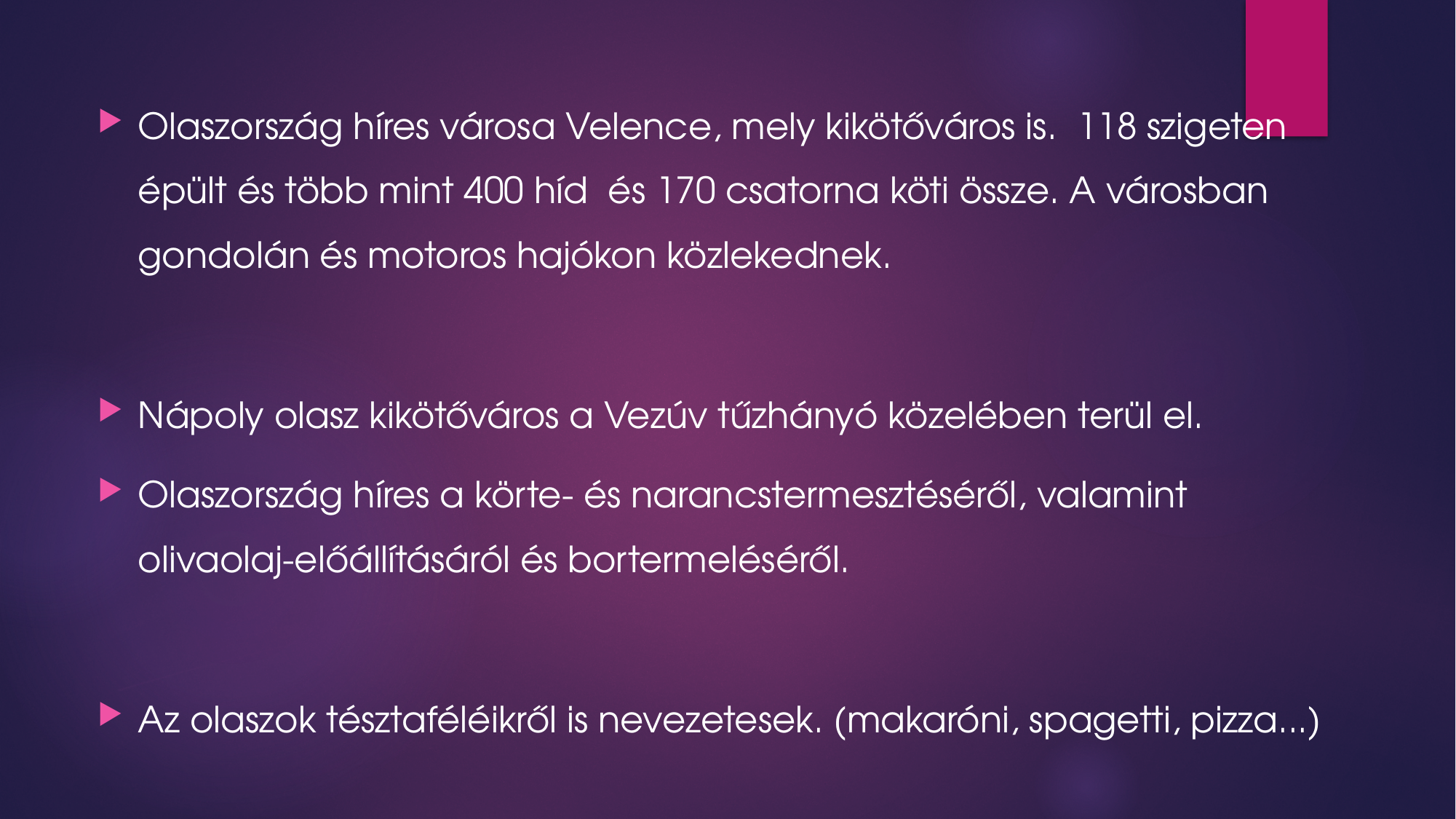

Olaszország híres városa Velence, mely kikötőváros is.  118 szigeten épült és több mint 400 híd  és 170 csatorna köti össze. A városban gondolán és motoros hajókon közlekednek.

Nápoly olasz kikötőváros a Vezúv tűzhányó közelében terül el.
Olaszország híres a körte- és narancstermesztéséről, valamint olivaolaj-előállításáról és bortermeléséről.

Az olaszok tésztaféléikről is nevezetesek. (makaróni, spagetti, pizza...)